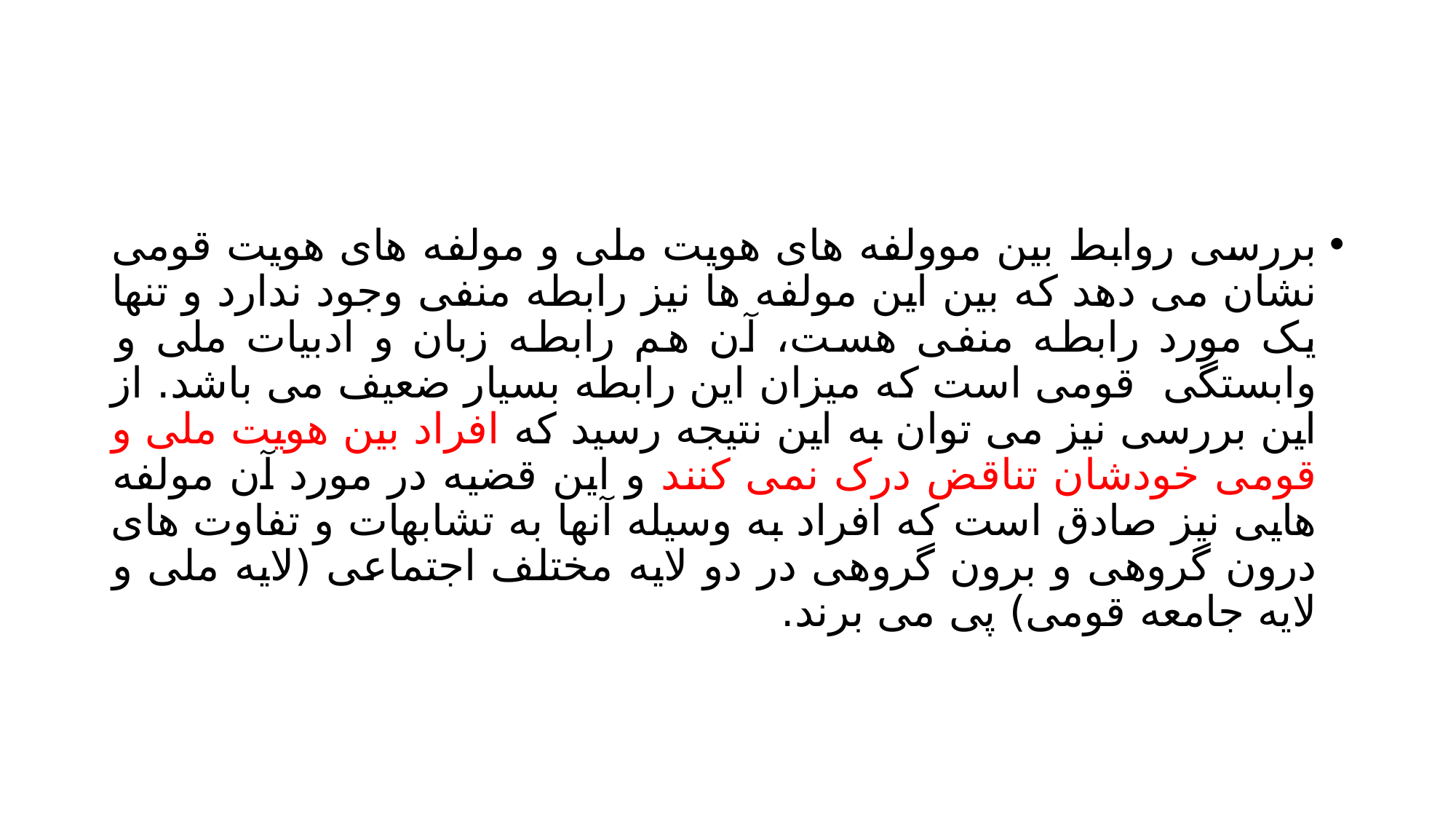

#
بررسی روابط بین موولفه های هویت ملی و مولفه های هویت قومی نشان می دهد که بین این مولفه ها نیز رابطه منفی وجود ندارد و تنها یک مورد رابطه منفی هست، آن هم رابطه زبان و ادبیات ملی و وابستگی  قومی است که میزان این رابطه بسیار ضعیف می باشد. از این بررسی نیز می توان به این نتیجه رسید که افراد بین هویت ملی و قومی خودشان تناقض درک نمی کنند و این قضیه در مورد آن مولفه هایی نیز صادق است که افراد به وسیله آنها به تشابهات و تفاوت های درون گروهی و برون گروهی در دو لایه مختلف اجتماعی (لایه ملی و لایه جامعه قومی) پی می برند.